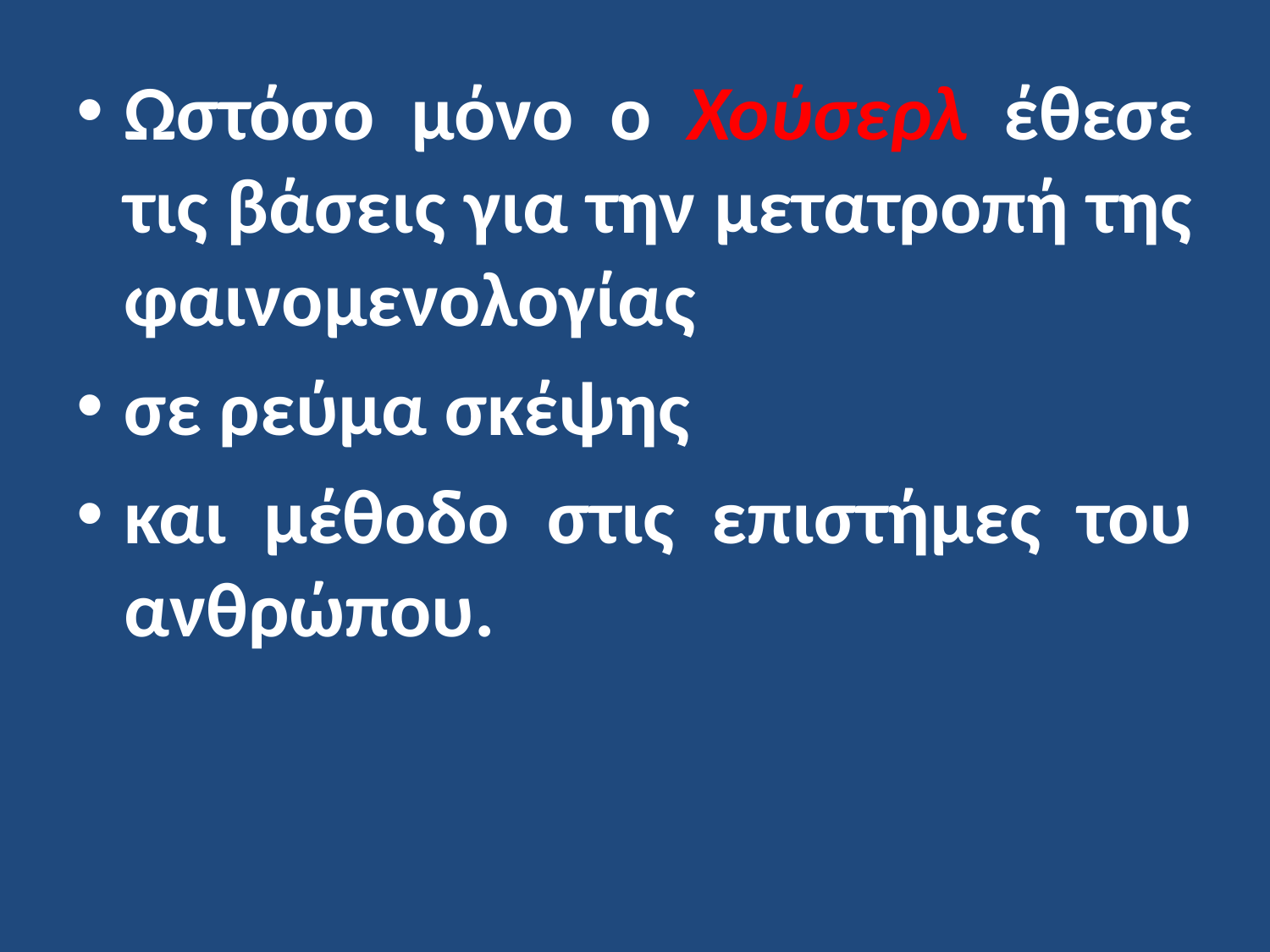

Ωστόσο μόνο ο Χούσερλ έθεσε τις βάσεις για την μετατροπή της φαινομενολογίας
σε ρεύμα σκέψης
και μέθοδο στις επιστήμες του ανθρώπου.